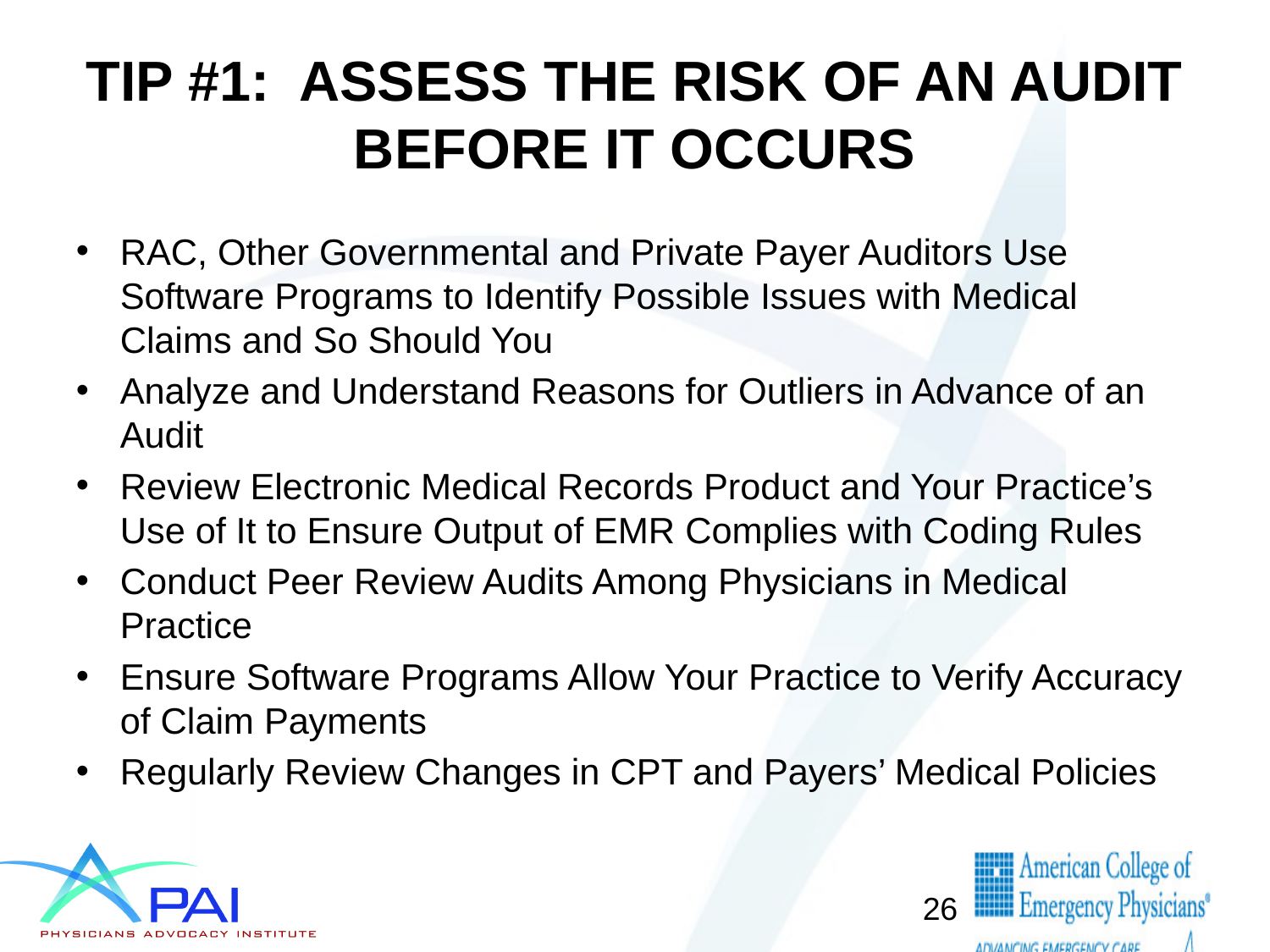

# TIP #1:  ASSESS THE RISK OF AN AUDIT BEFORE IT OCCURS
RAC, Other Governmental and Private Payer Auditors Use Software Programs to Identify Possible Issues with Medical Claims and So Should You
Analyze and Understand Reasons for Outliers in Advance of an Audit
Review Electronic Medical Records Product and Your Practice’s Use of It to Ensure Output of EMR Complies with Coding Rules
Conduct Peer Review Audits Among Physicians in Medical Practice
Ensure Software Programs Allow Your Practice to Verify Accuracy of Claim Payments
Regularly Review Changes in CPT and Payers’ Medical Policies

26